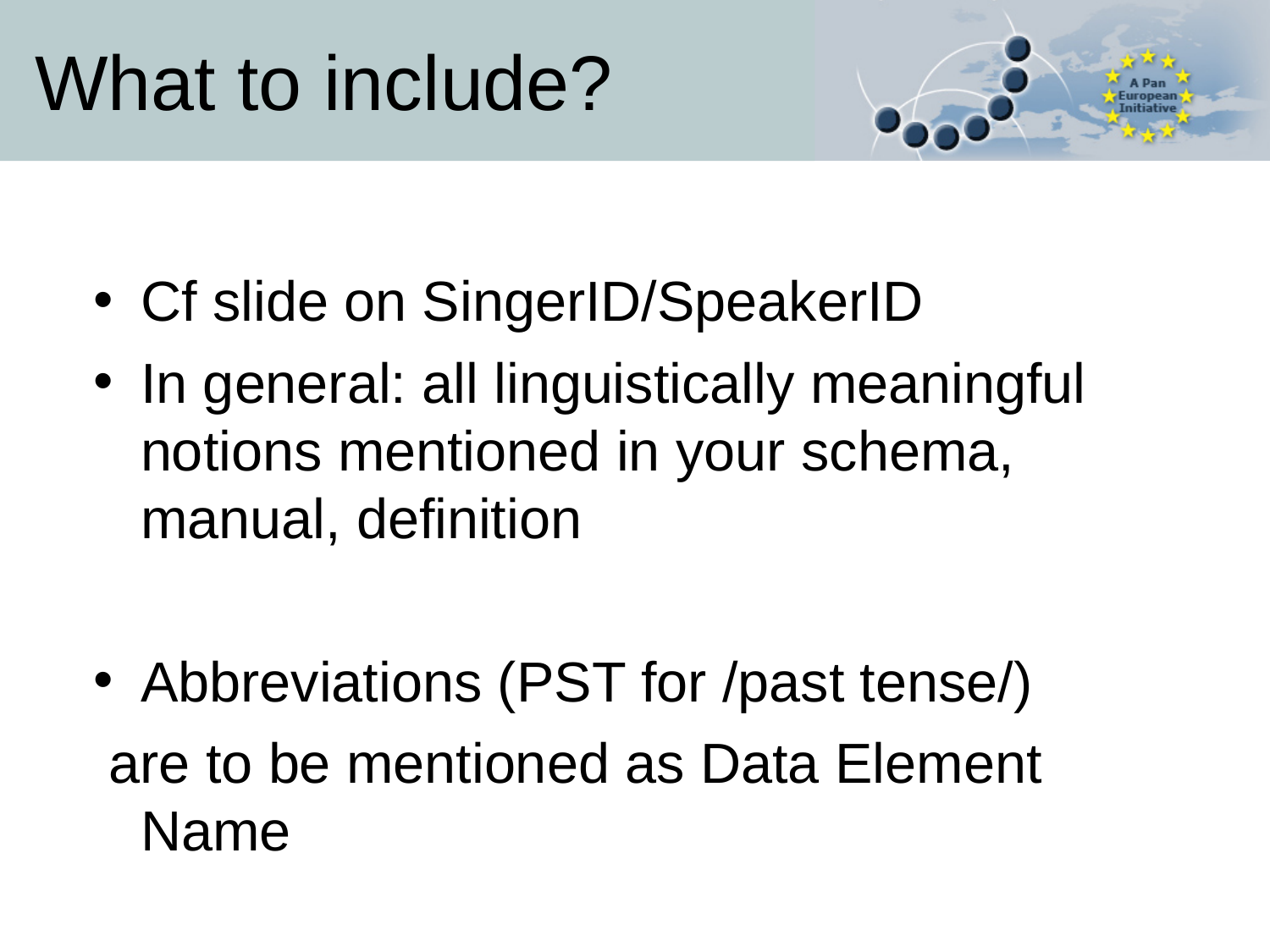

# What to include?
Cf slide on SingerID/SpeakerID
In general: all linguistically meaningful notions mentioned in your schema, manual, definition

Abbreviations (PST for /past tense/)
 are to be mentioned as Data Element Name